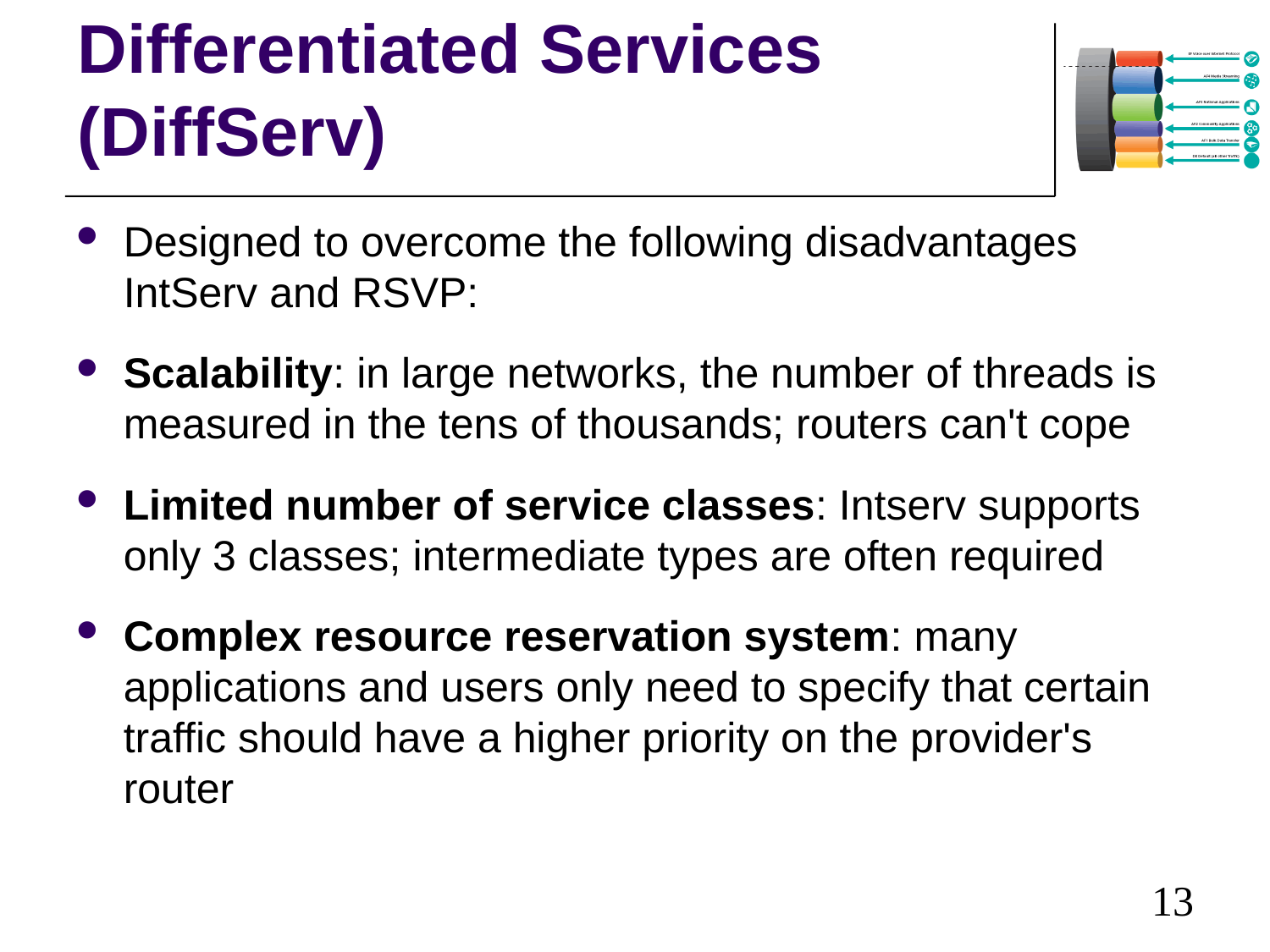

Differentiated Services (DiffServ)
Designed to overcome the following disadvantages IntServ and RSVP:
Scalability: in large networks, the number of threads is measured in the tens of thousands; routers can't cope
Limited number of service classes: Intserv supports only 3 classes; intermediate types are often required
Complex resource reservation system: many applications and users only need to specify that certain traffic should have a higher priority on the provider's router
13